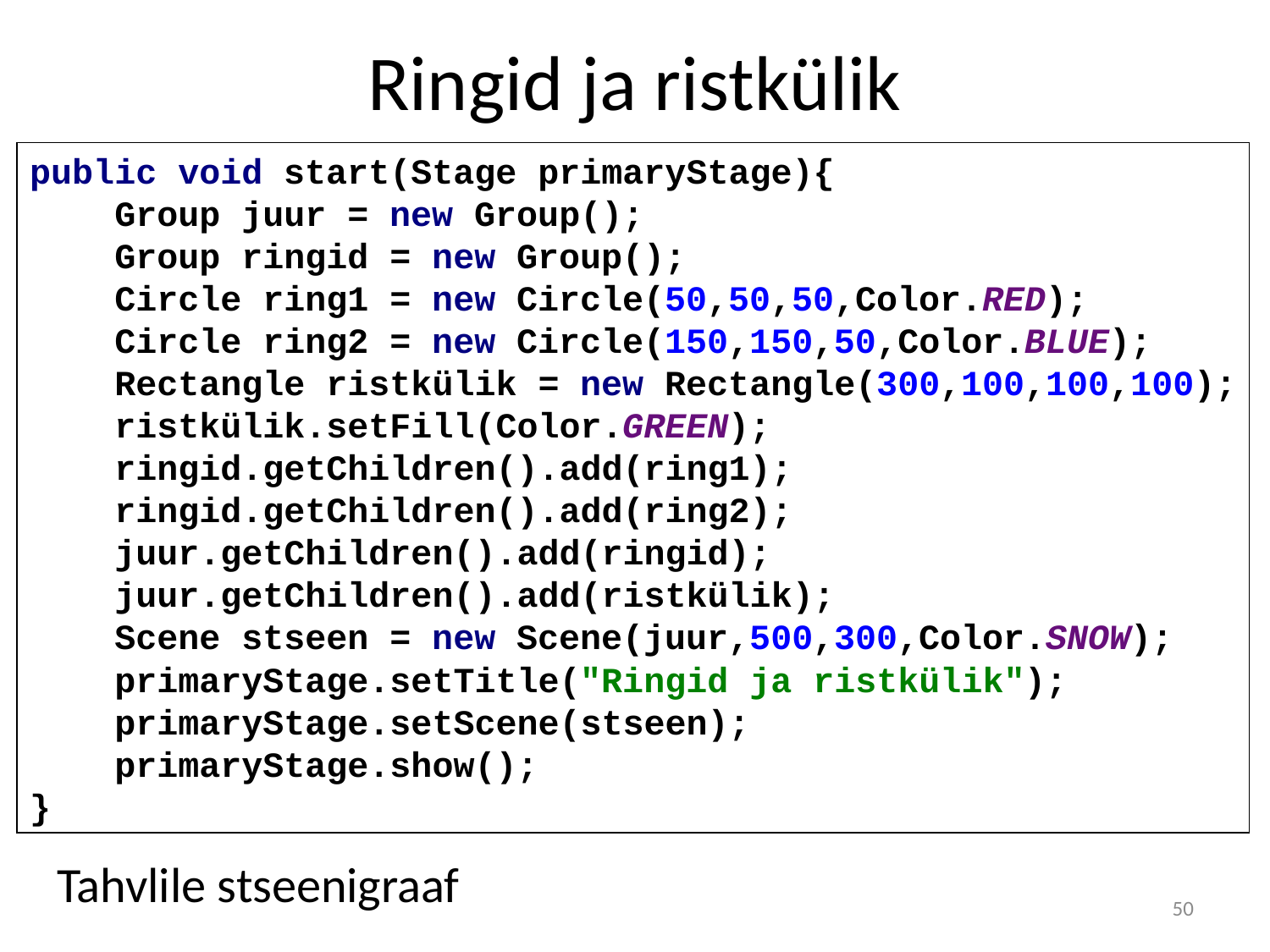

# Ringid ja ristkülik
public void start(Stage primaryStage){
    Group juur = new Group();
    Group ringid = new Group();
    Circle ring1 = new Circle(50,50,50,Color.RED);
    Circle ring2 = new Circle(150,150,50,Color.BLUE);
    Rectangle ristkülik = new Rectangle(300,100,100,100);
    ristkülik.setFill(Color.GREEN);
    ringid.getChildren().add(ring1);
    ringid.getChildren().add(ring2);
    juur.getChildren().add(ringid);
    juur.getChildren().add(ristkülik);
    Scene stseen = new Scene(juur,500,300,Color.SNOW);
    primaryStage.setTitle("Ringid ja ristkülik");
    primaryStage.setScene(stseen);
    primaryStage.show();
}
Tahvlile stseenigraaf
50